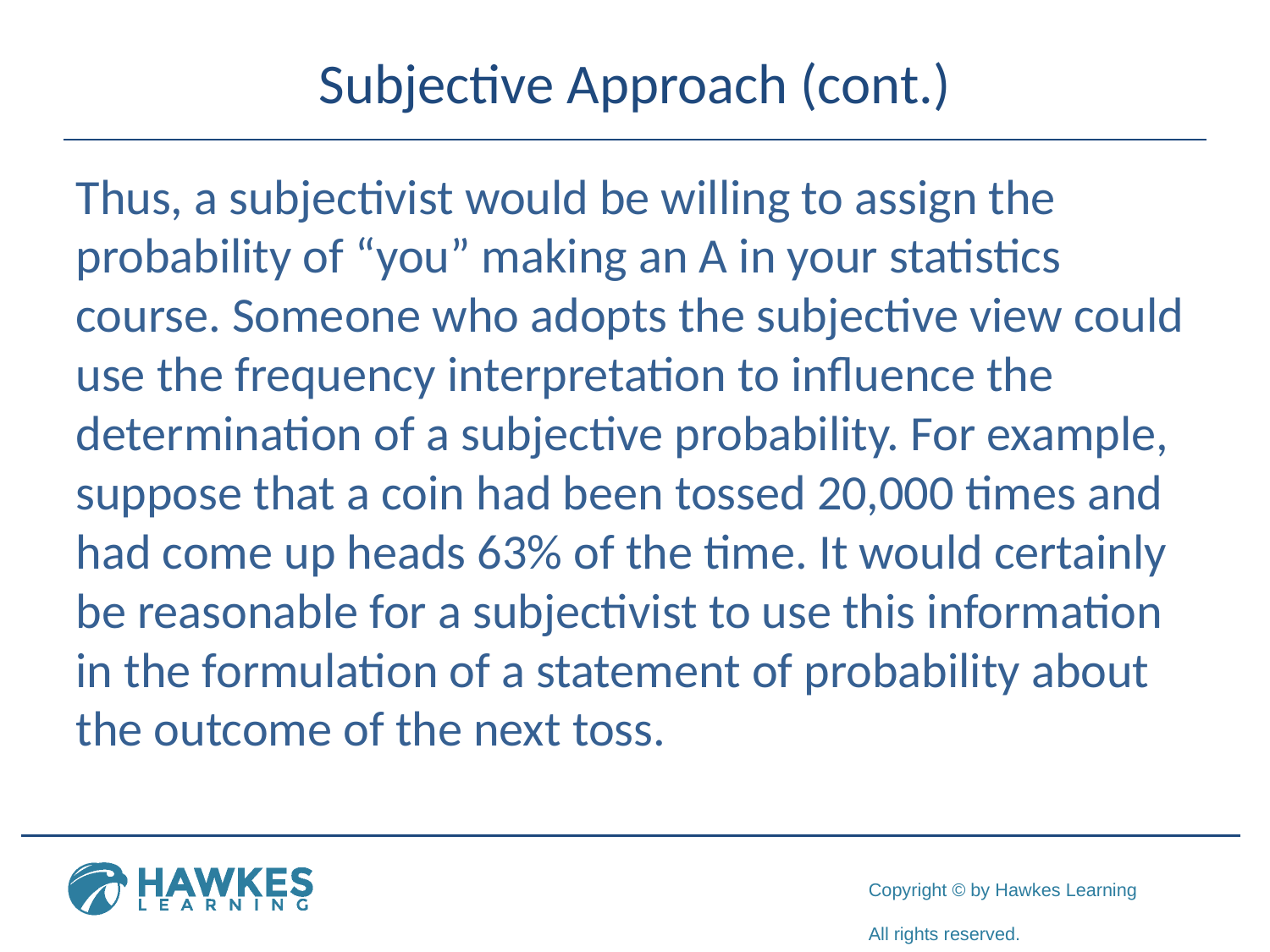

# Subjective Approach (cont.)
Thus, a subjectivist would be willing to assign the probability of “you” making an A in your statistics course. Someone who adopts the subjective view could use the frequency interpretation to influence the determination of a subjective probability. For example, suppose that a coin had been tossed 20,000 times and had come up heads 63% of the time. It would certainly be reasonable for a subjectivist to use this information in the formulation of a statement of probability about the outcome of the next toss.